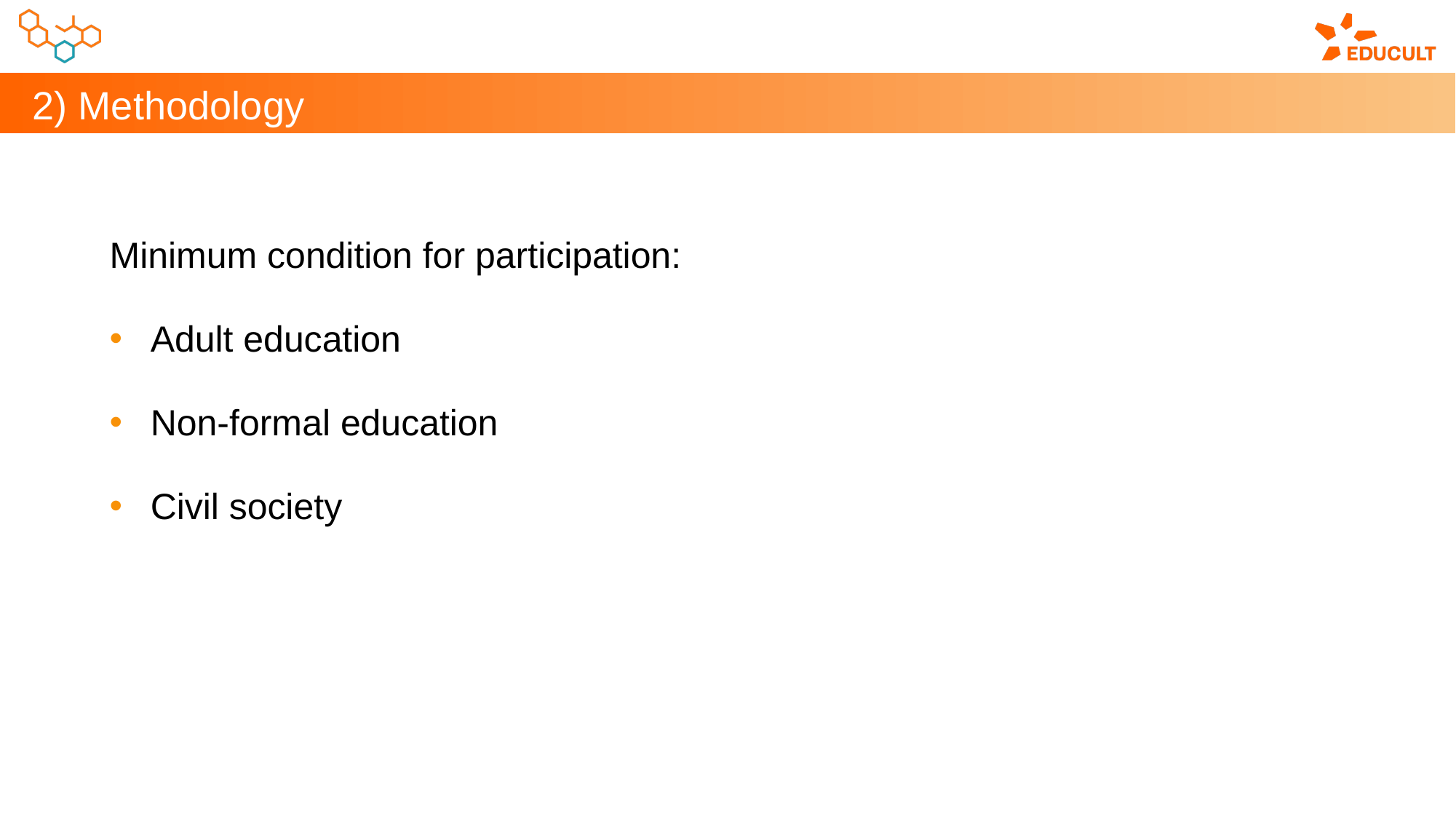

2) Methodology
Minimum condition for participation:
Adult education
Non-formal education
Civil society